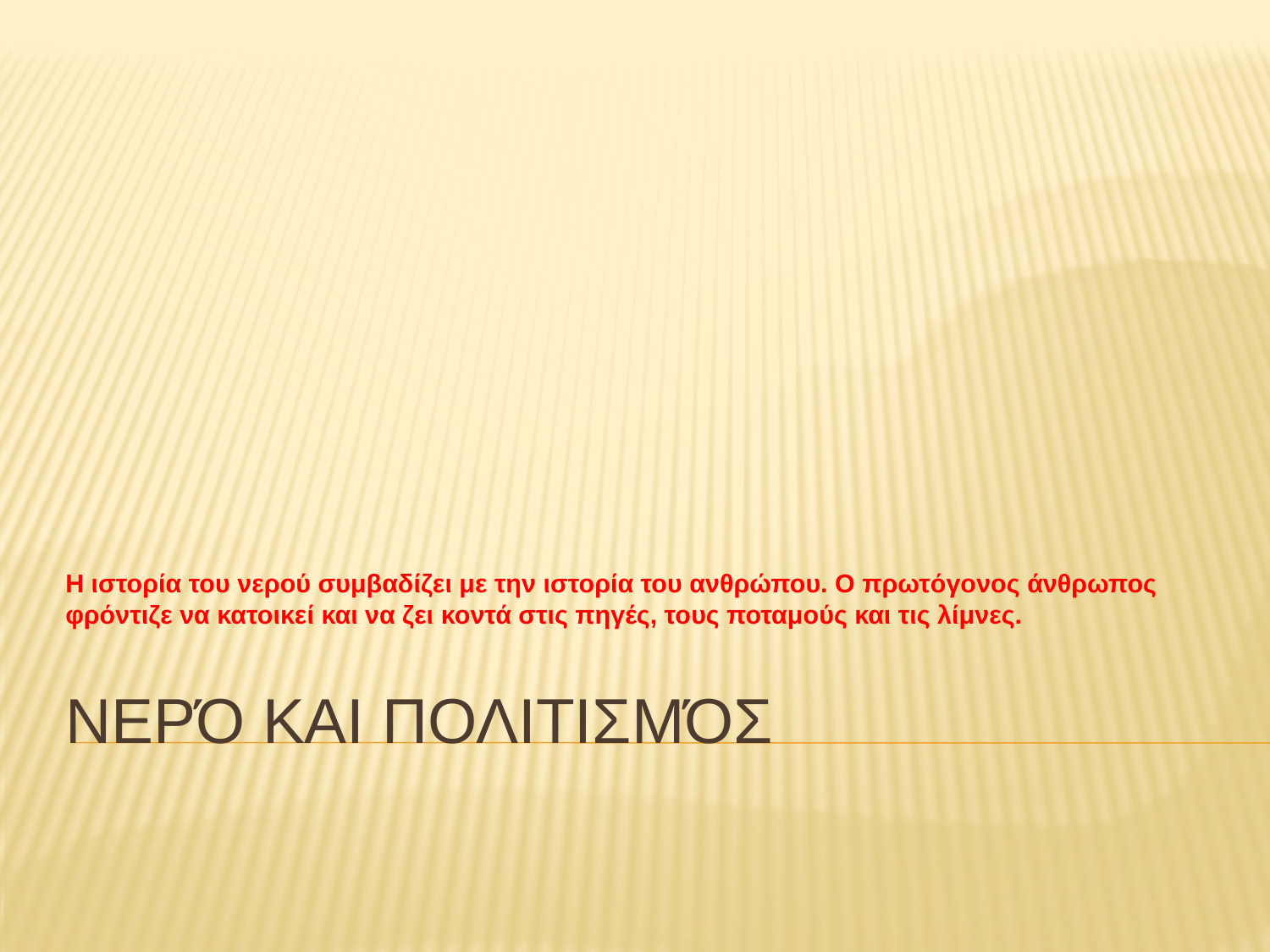

Η ιστορία του νερού συμβαδίζει με την ιστορία του ανθρώπου. Ο πρωτόγονος άνθρωπος φρόντιζε να κατοικεί και να ζει κοντά στις πηγές, τους ποταμούς και τις λίμνες.
# Νερό και Πολιτισμός